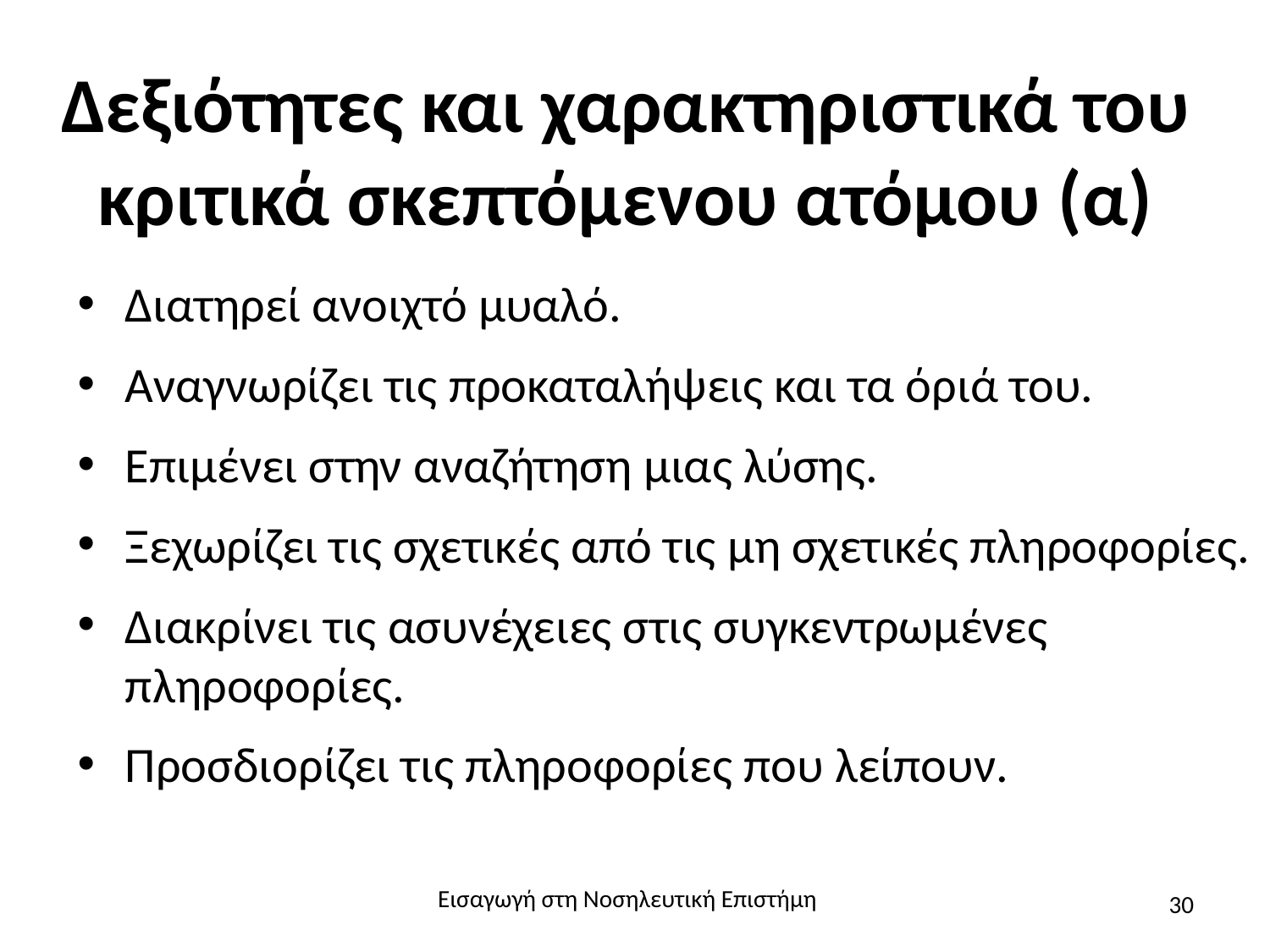

# Δεξιότητες και χαρακτηριστικά του κριτικά σκεπτόμενου ατόμου (α)
Διατηρεί ανοιχτό μυαλό.
Αναγνωρίζει τις προκαταλήψεις και τα όριά του.
Επιμένει στην αναζήτηση μιας λύσης.
Ξεχωρίζει τις σχετικές από τις μη σχετικές πληροφορίες.
Διακρίνει τις ασυνέχειες στις συγκεντρωμένες πληροφορίες.
Προσδιορίζει τις πληροφορίες που λείπουν.
Εισαγωγή στη Νοσηλευτική Επιστήμη

30